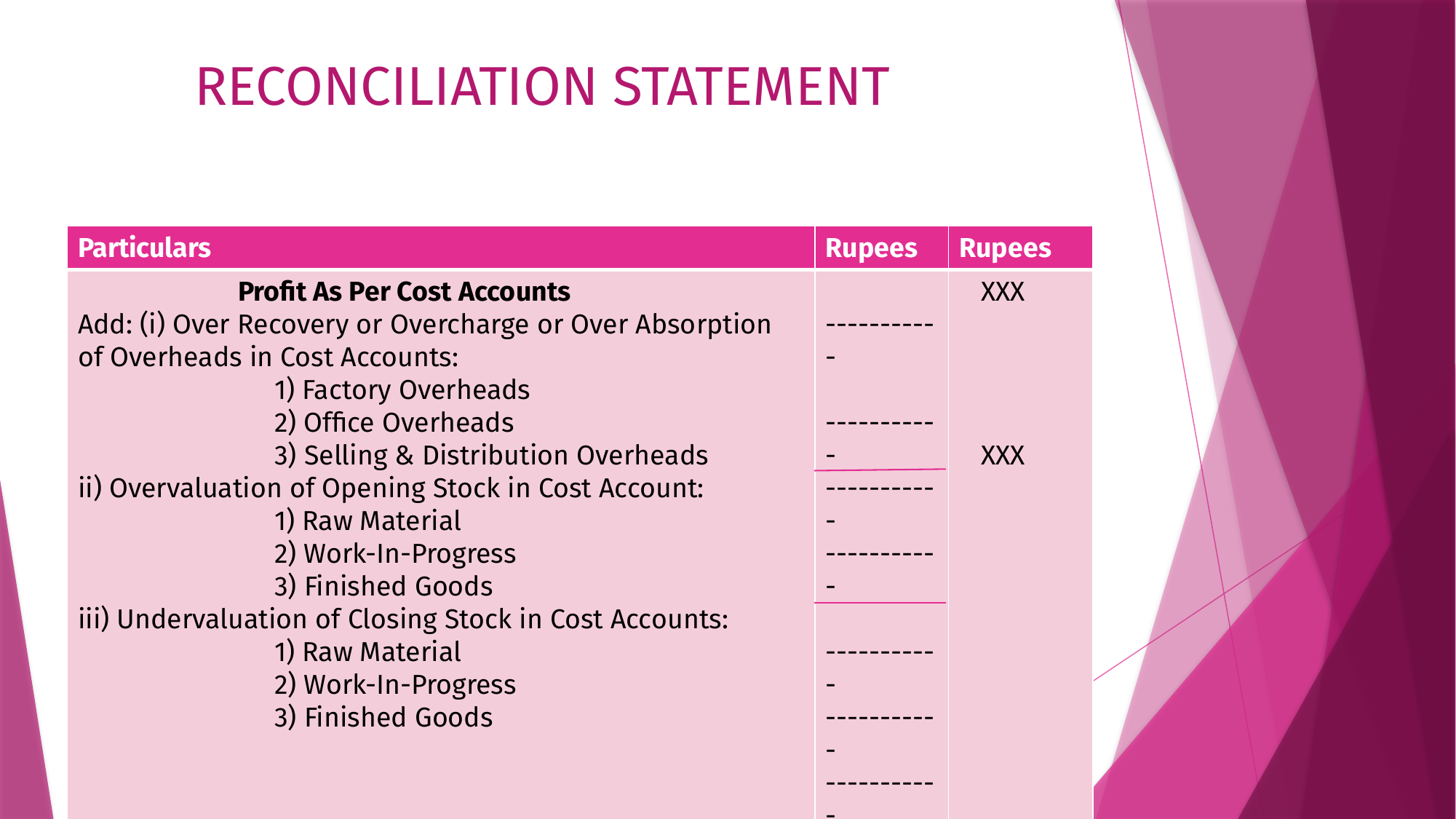

# RECONCILIATION STATEMENT
| Particulars | Rupees | Rupees |
| --- | --- | --- |
| Profit As Per Cost Accounts Add: (i) Over Recovery or Overcharge or Over Absorption of Overheads in Cost Accounts: 1) Factory Overheads 2) Office Overheads 3) Selling & Distribution Overheads ii) Overvaluation of Opening Stock in Cost Account: 1) Raw Material 2) Work-In-Progress 3) Finished Goods iii) Undervaluation of Closing Stock in Cost Accounts: 1) Raw Material 2) Work-In-Progress 3) Finished Goods | ----------- ----------- ----------- ----------- ----------- ----------- ----------- | XXX XXX |